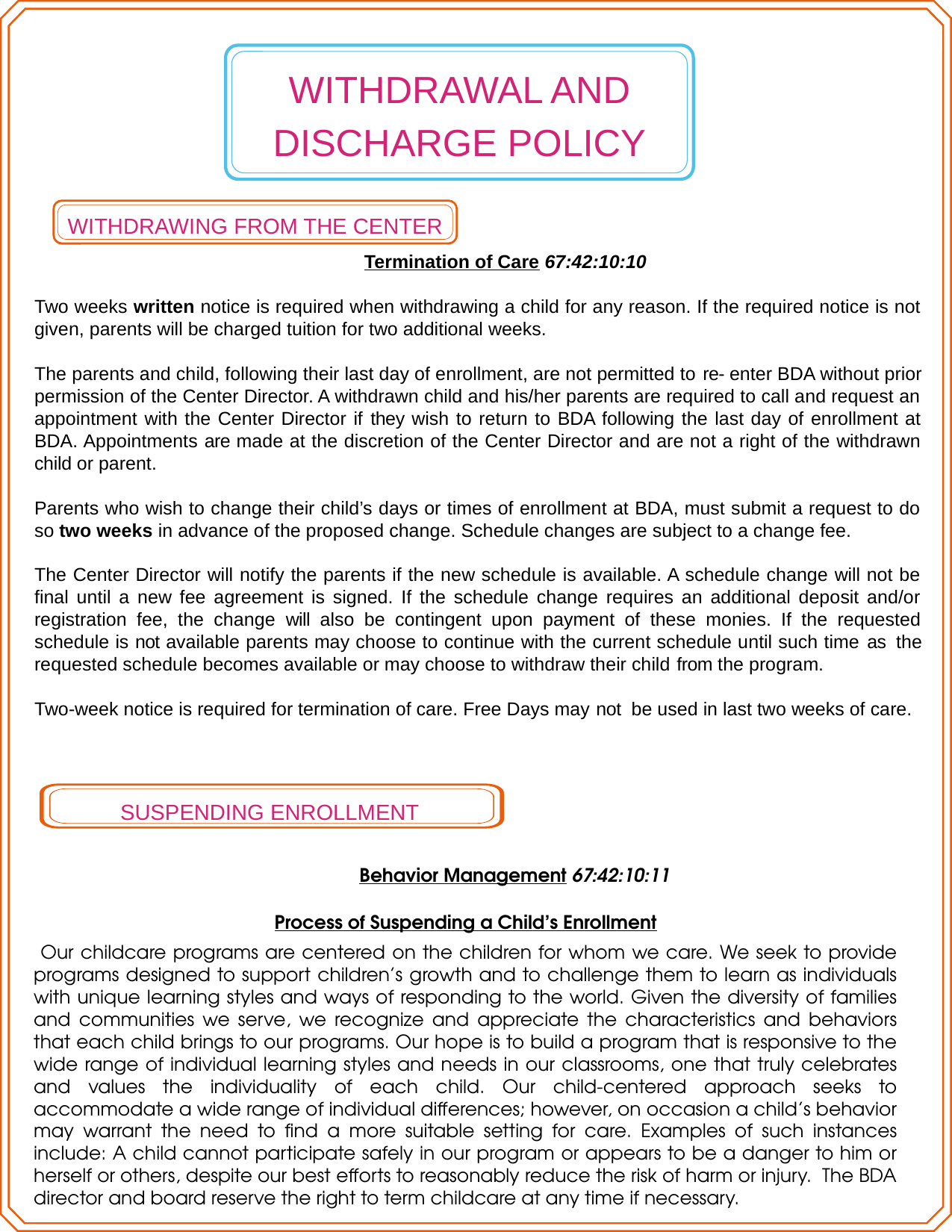

WITHDRAWAL AND DISCHARGE POLICY

WITHDRAWING FROM THE CENTER
Termination of Care 67:42:10:10

Two weeks written notice is required when withdrawing a child for any reason. If the required notice is not given, parents will be charged tuition for two additional weeks.

The parents and child, following their last day of enrollment, are not permitted to re- enter BDA without prior permission of the Center Director. A withdrawn child and his/her parents are required to call and request an appointment with the Center Director if they wish to return to BDA following the last day of enrollment at BDA. Appointments are made at the discretion of the Center Director and are not a right of the withdrawn child or parent.

Parents who wish to change their child’s days or times of enrollment at BDA, must submit a request to do so two weeks in advance of the proposed change. Schedule changes are subject to a change fee.

The Center Director will notify the parents if the new schedule is available. A schedule change will not be final until a new fee agreement is signed. If the schedule change requires an additional deposit and/or registration fee, the change will also be contingent upon payment of these monies. If the requested schedule is not available parents may choose to continue with the current schedule until such time as the requested schedule becomes available or may choose to withdraw their child from the program.

Two-week notice is required for termination of care. Free Days may not be used in last two weeks of care.

SUSPENDING ENROLLMENT
Behavior Management 67:42:10:11
Process of Suspending a Child’s Enrollment
 Our childcare programs are centered on the children for whom we care. We seek to provide programs designed to support children’s growth and to challenge them to learn as individuals with unique learning styles and ways of responding to the world. Given the diversity of families and communities we serve, we recognize and appreciate the characteristics and behaviors that each child brings to our programs. Our hope is to build a program that is responsive to the wide range of individual learning styles and needs in our classrooms, one that truly celebrates and values the individuality of each child. Our child-centered approach seeks to accommodate a wide range of individual differences; however, on occasion a child’s behavior may warrant the need to find a more suitable setting for care. Examples of such instances include: A child cannot participate safely in our program or appears to be a danger to him or herself or others, despite our best efforts to reasonably reduce the risk of harm or injury.  The BDA director and board reserve the right to term childcare at any time if necessary.